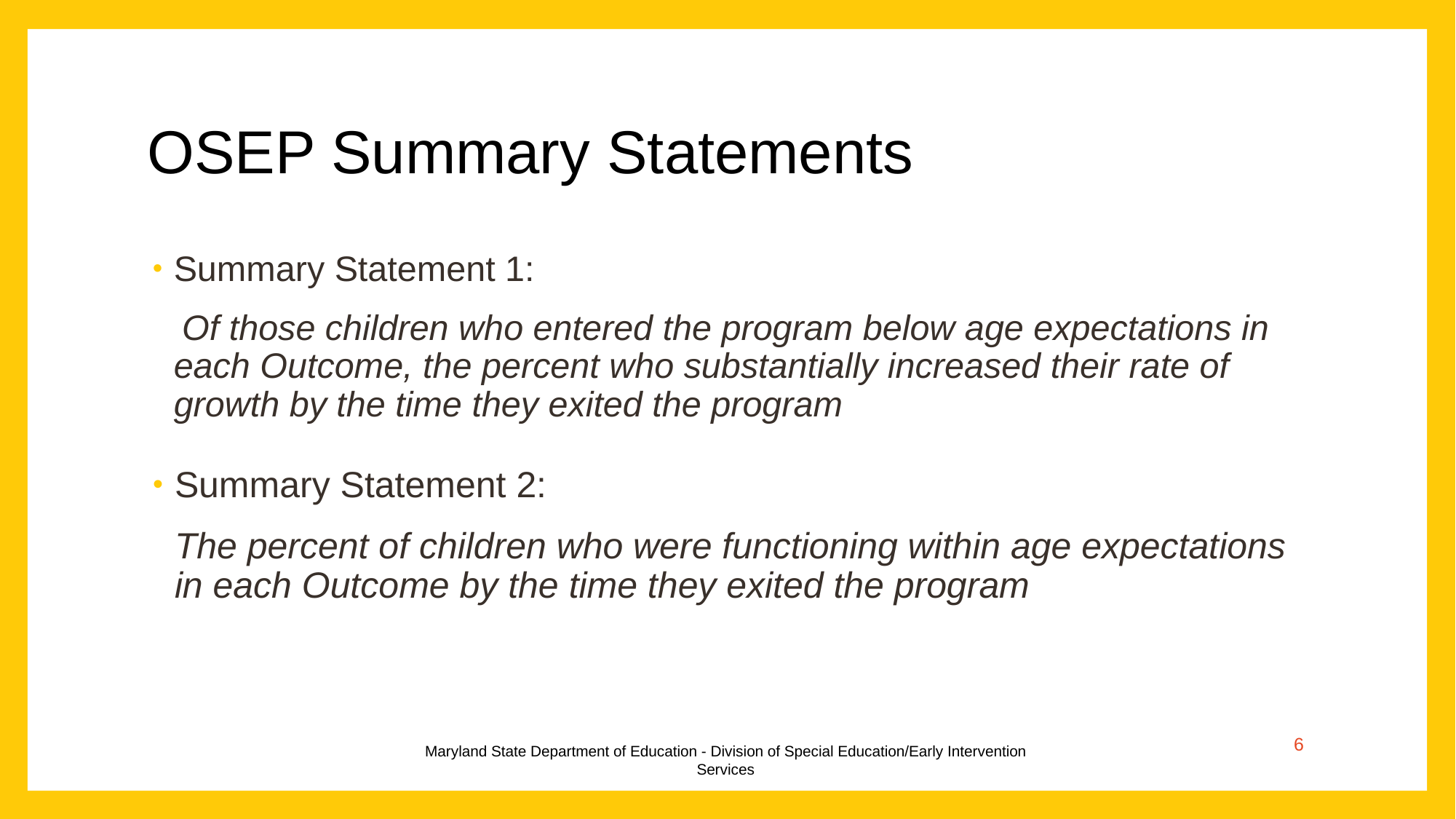

# OSEP Summary Statements
Summary Statement 1:
   Of those children who entered the program below age expectations in each Outcome, the percent who substantially increased their rate of growth by the time they exited the program

Summary Statement 2:
	The percent of children who were functioning within age expectations in each Outcome by the time they exited the program

6
Maryland State Department of Education - Division of Special Education/Early Intervention Services